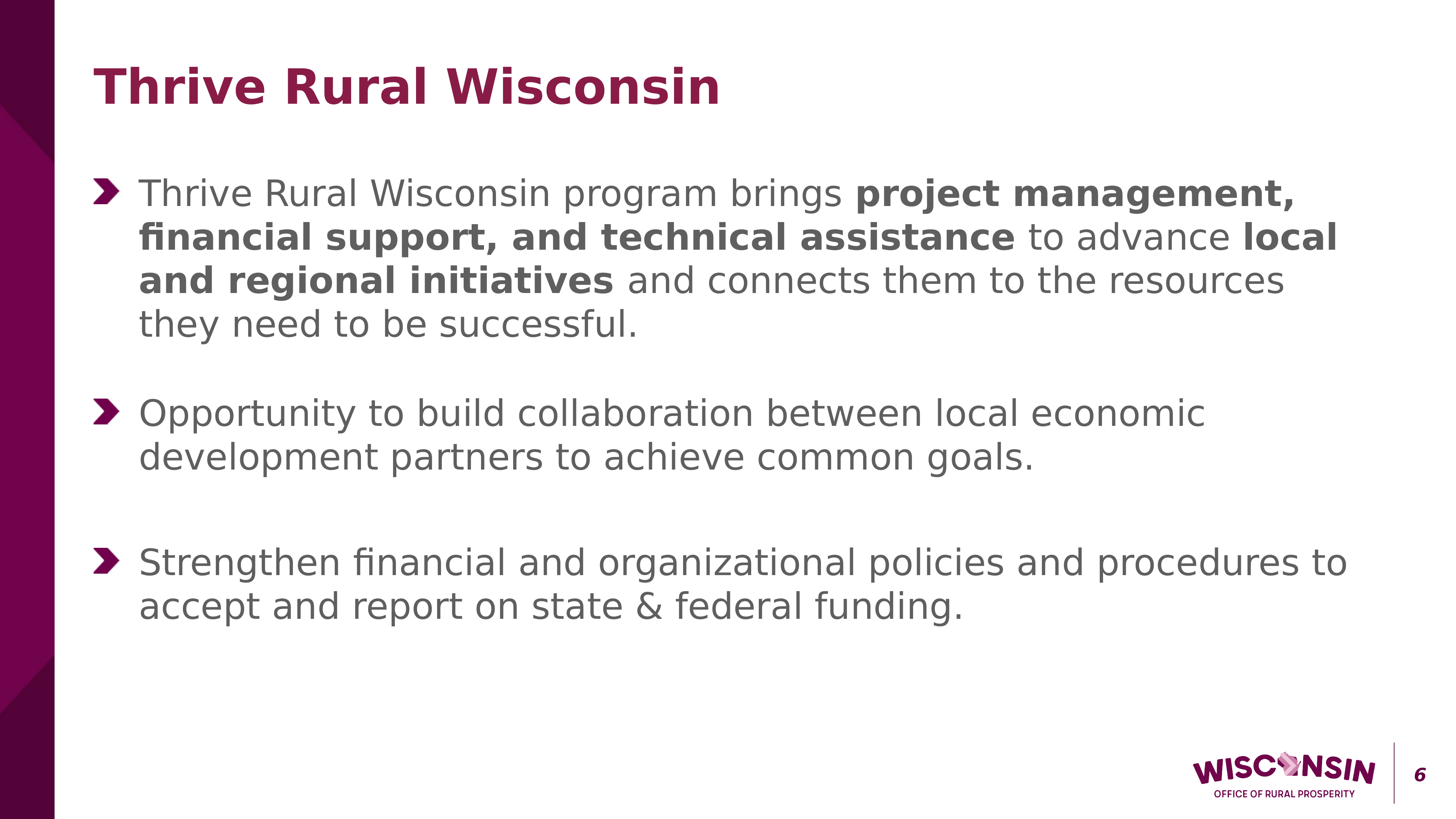

Thrive Rural Wisconsin
Thrive Rural Wisconsin program brings project management, financial support, and technical assistance to advance local and regional initiatives and connects them to the resources they need to be successful.

Opportunity to build collaboration between local economic development partners to achieve common goals.

Strengthen financial and organizational policies and procedures to accept and report on state & federal funding.
6